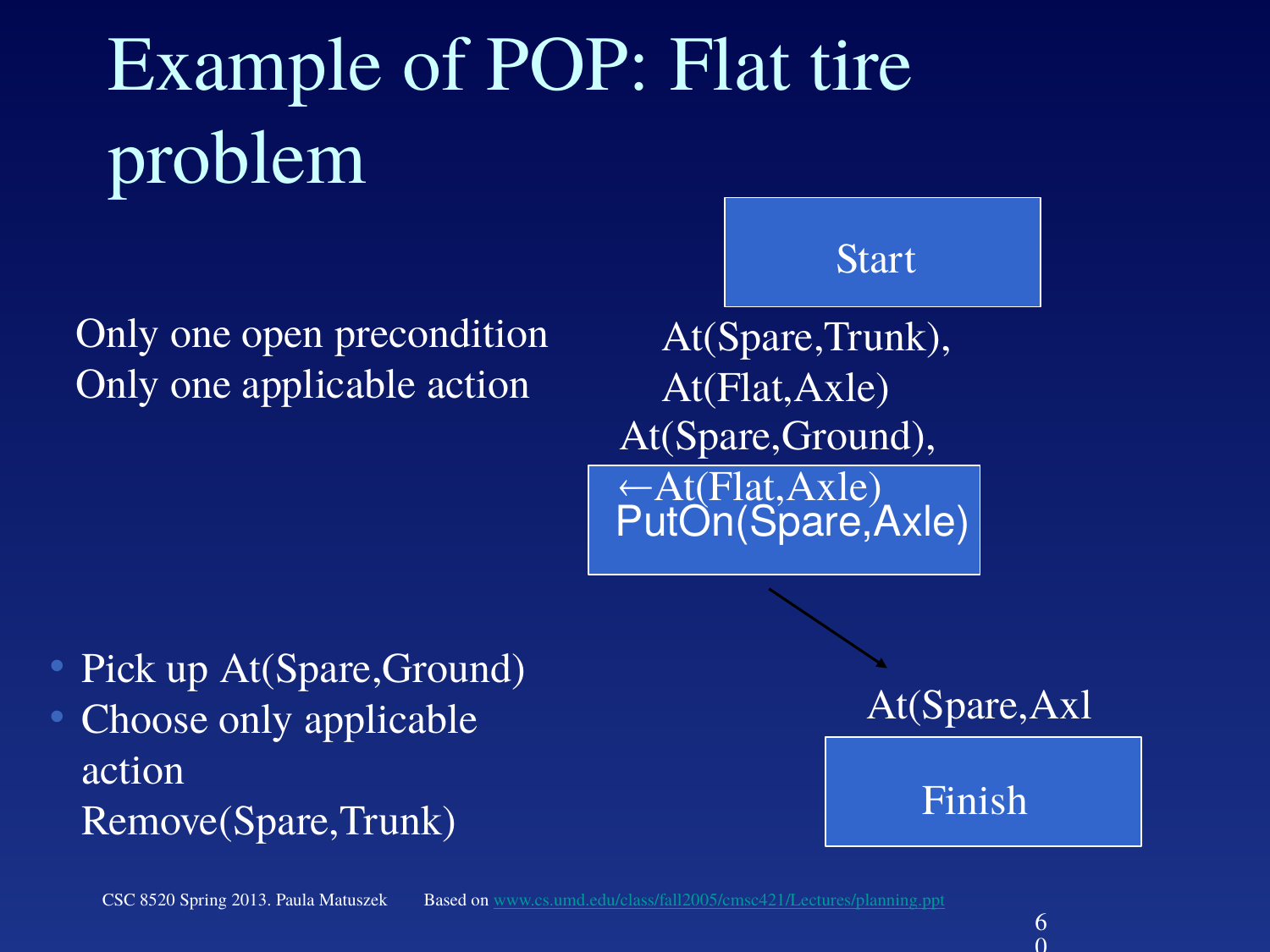

# Example of POP: Flat tire problem

Start
Only one open precondition
Only one applicable action
At(Spare,Trunk), At(Flat,Axle)
At(Spare,Ground), ←At(Flat,Axle)

PutOn(Spare,Axle)

Pick up At(Spare,Ground)
Choose only applicable action Remove(Spare,Trunk)
At(Spare,Axle)

Finish
CSC 8520 Spring 2013. Paula Matuszek
Based on www.cs.umd.edu/class/fall2005/cmsc421/Lectures/planning.ppt
60